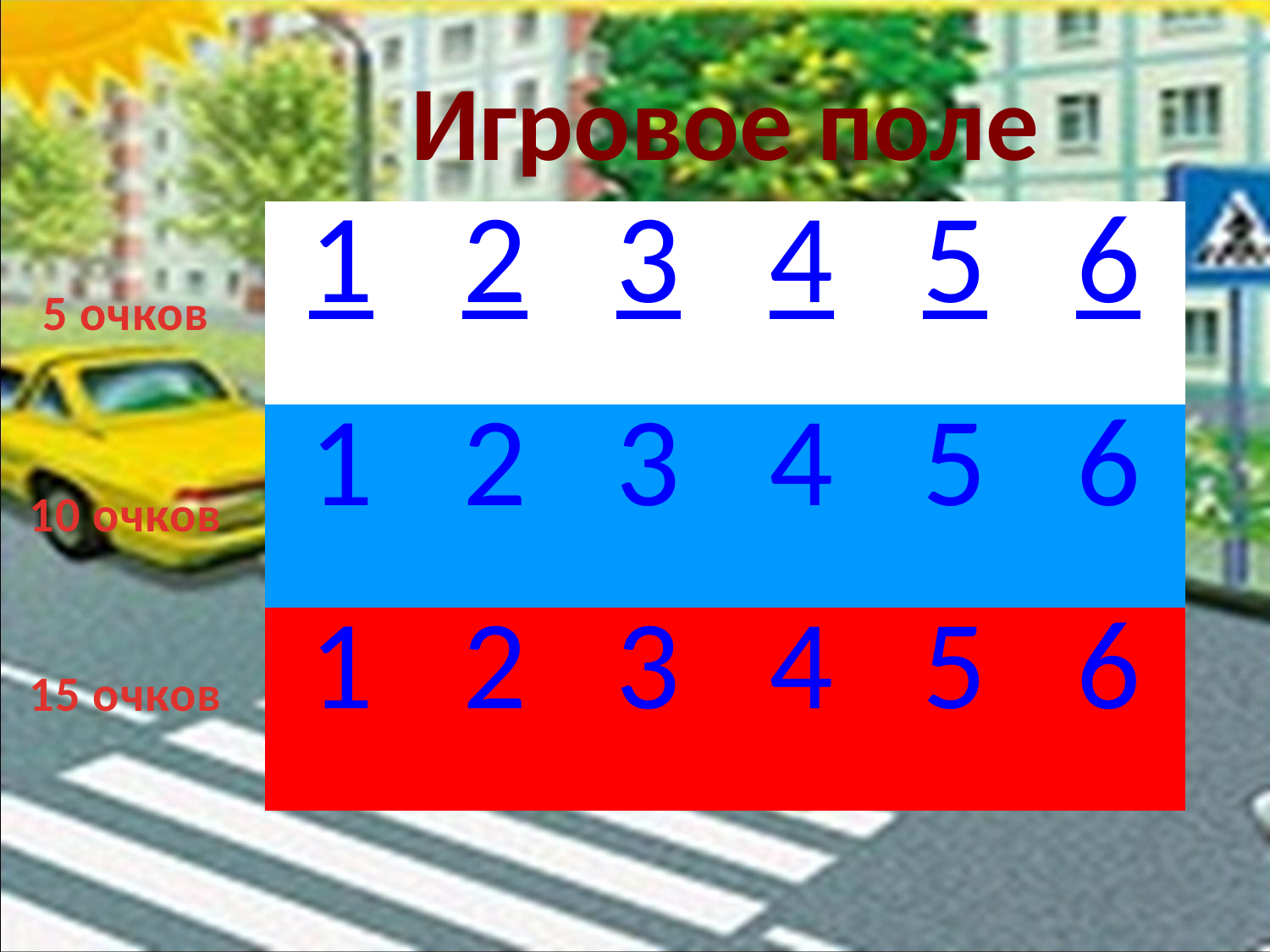

# Игровое поле
| 1 | 2 | 3 | 4 | 5 | 6 |
| --- | --- | --- | --- | --- | --- |
| 1 | 2 | 3 | 4 | 5 | 6 |
| 1 | 2 | 3 | 4 | 5 | 6 |
5 очков
10 очков
15 очков